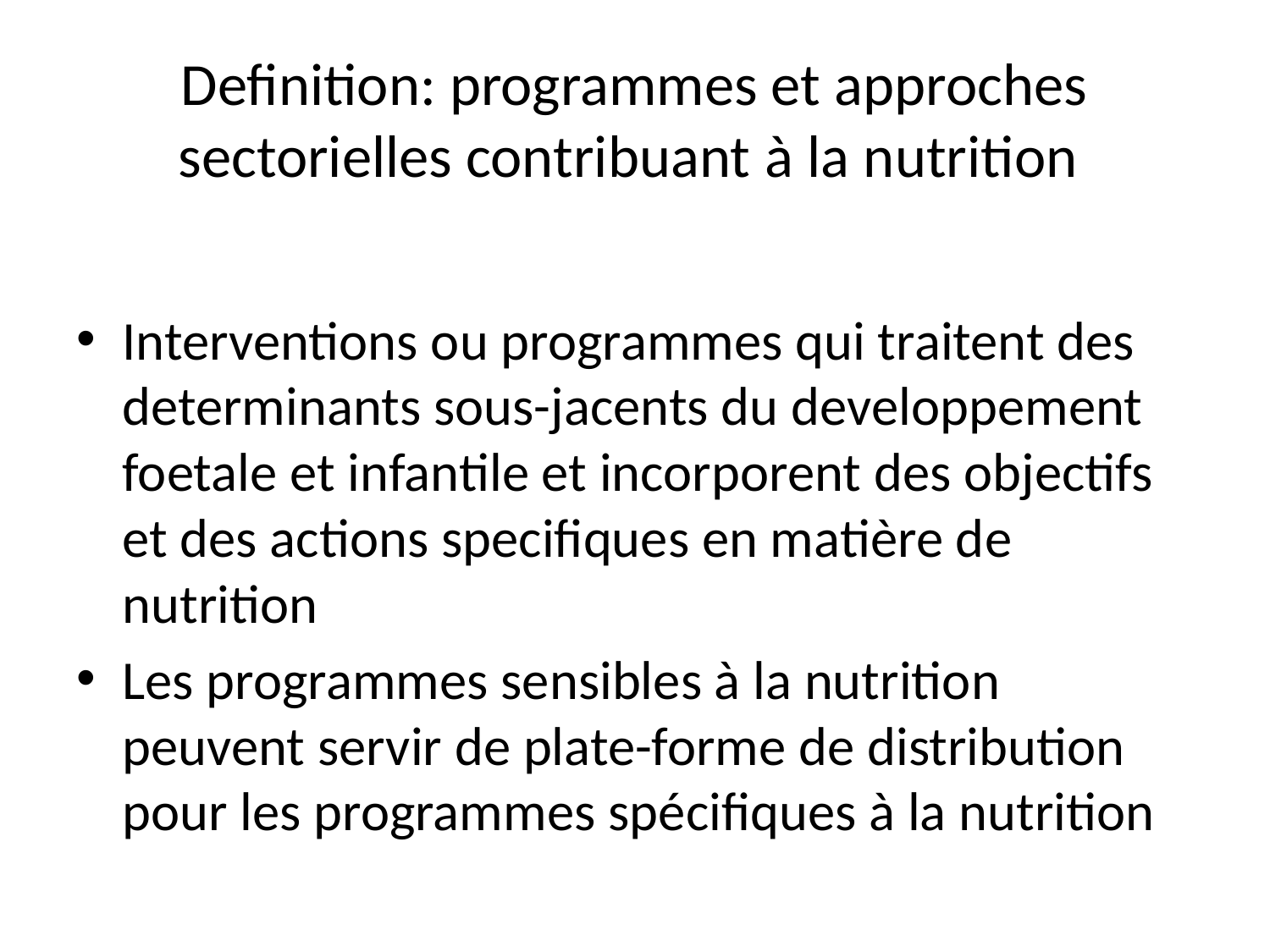

# Definition: programmes et approches sectorielles contribuant à la nutrition

Interventions ou programmes qui traitent des determinants sous-jacents du developpement foetale et infantile et incorporent des objectifs et des actions specifiques en matière de nutrition
Les programmes sensibles à la nutrition peuvent servir de plate-forme de distribution pour les programmes spécifiques à la nutrition